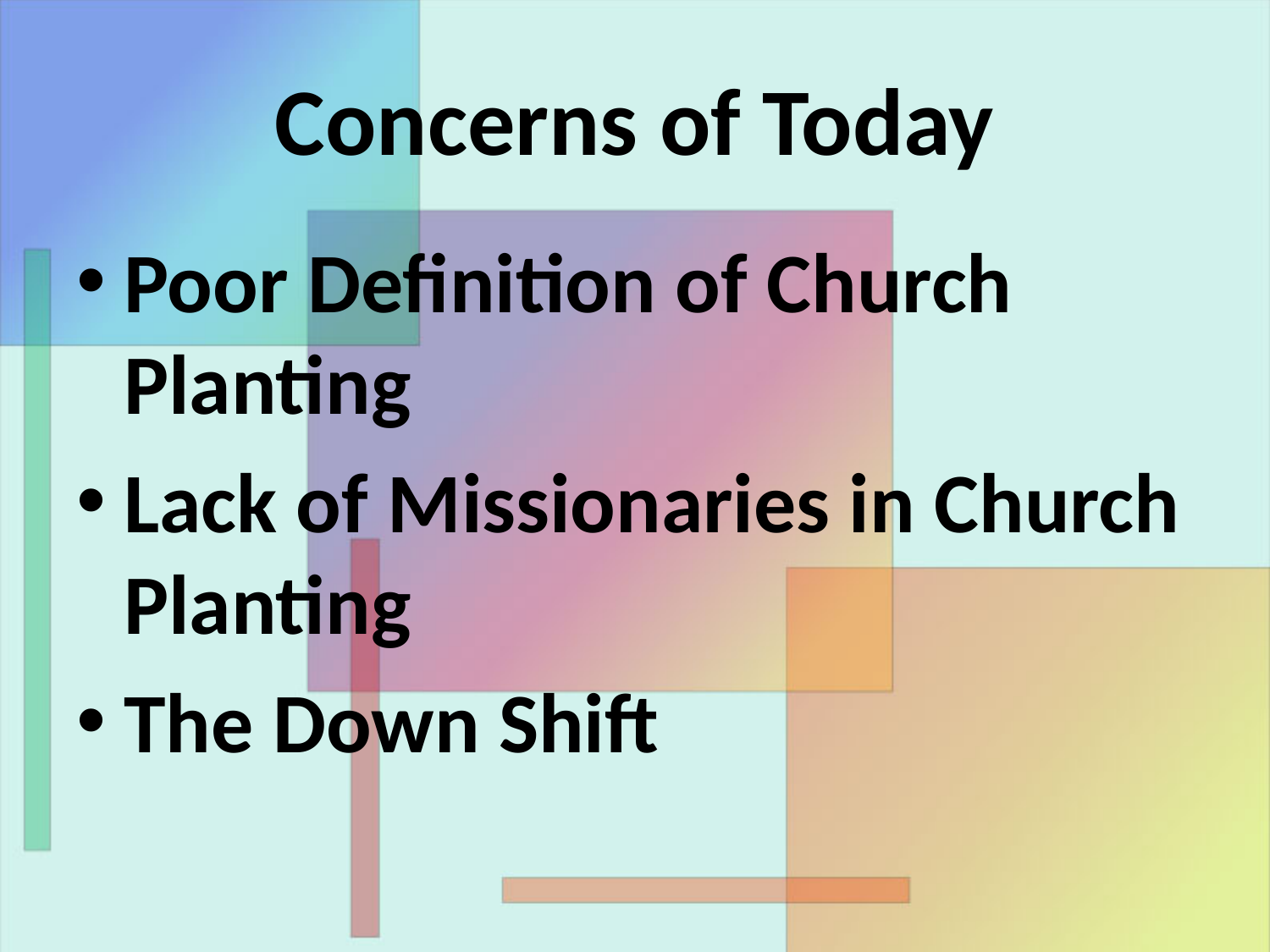

# Concerns of Today
Poor Definition of Church Planting
Lack of Missionaries in Church Planting
The Down Shift